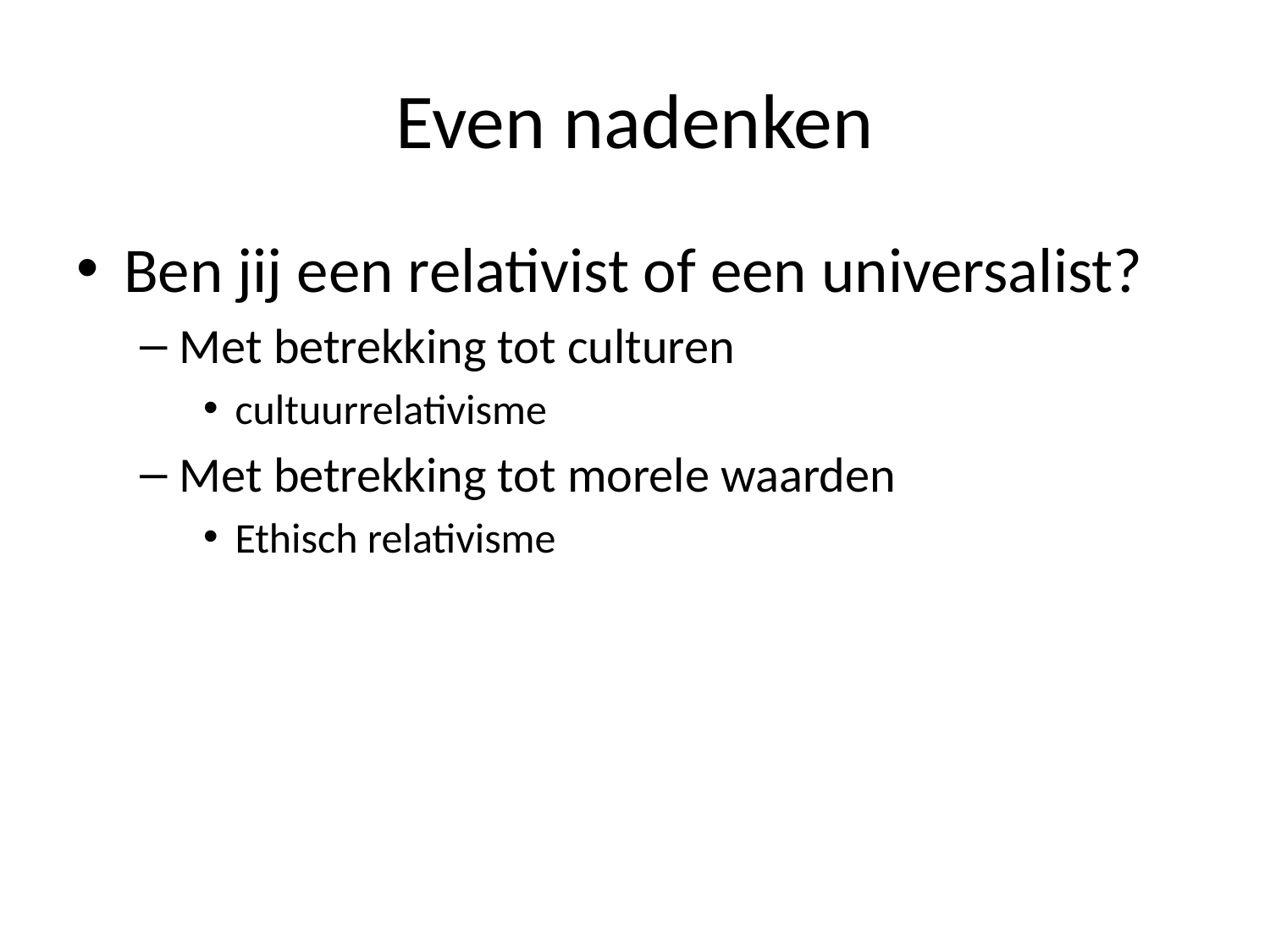

# Even nadenken
Ben jij een relativist of een universalist?
Met betrekking tot culturen
cultuurrelativisme
Met betrekking tot morele waarden
Ethisch relativisme